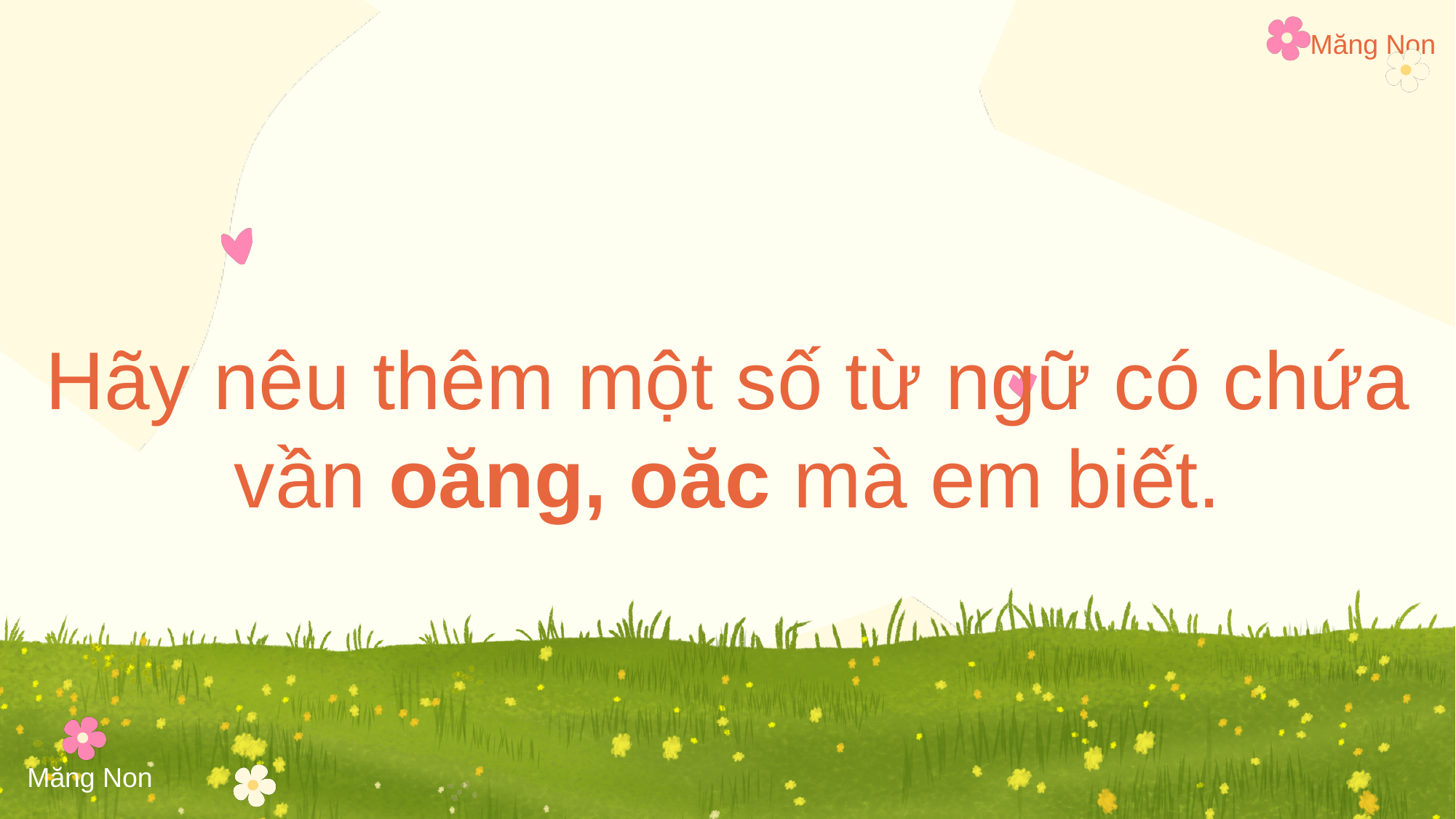

Hãy nêu thêm một số từ ngữ có chứa vần oăng, oăc mà em biết.